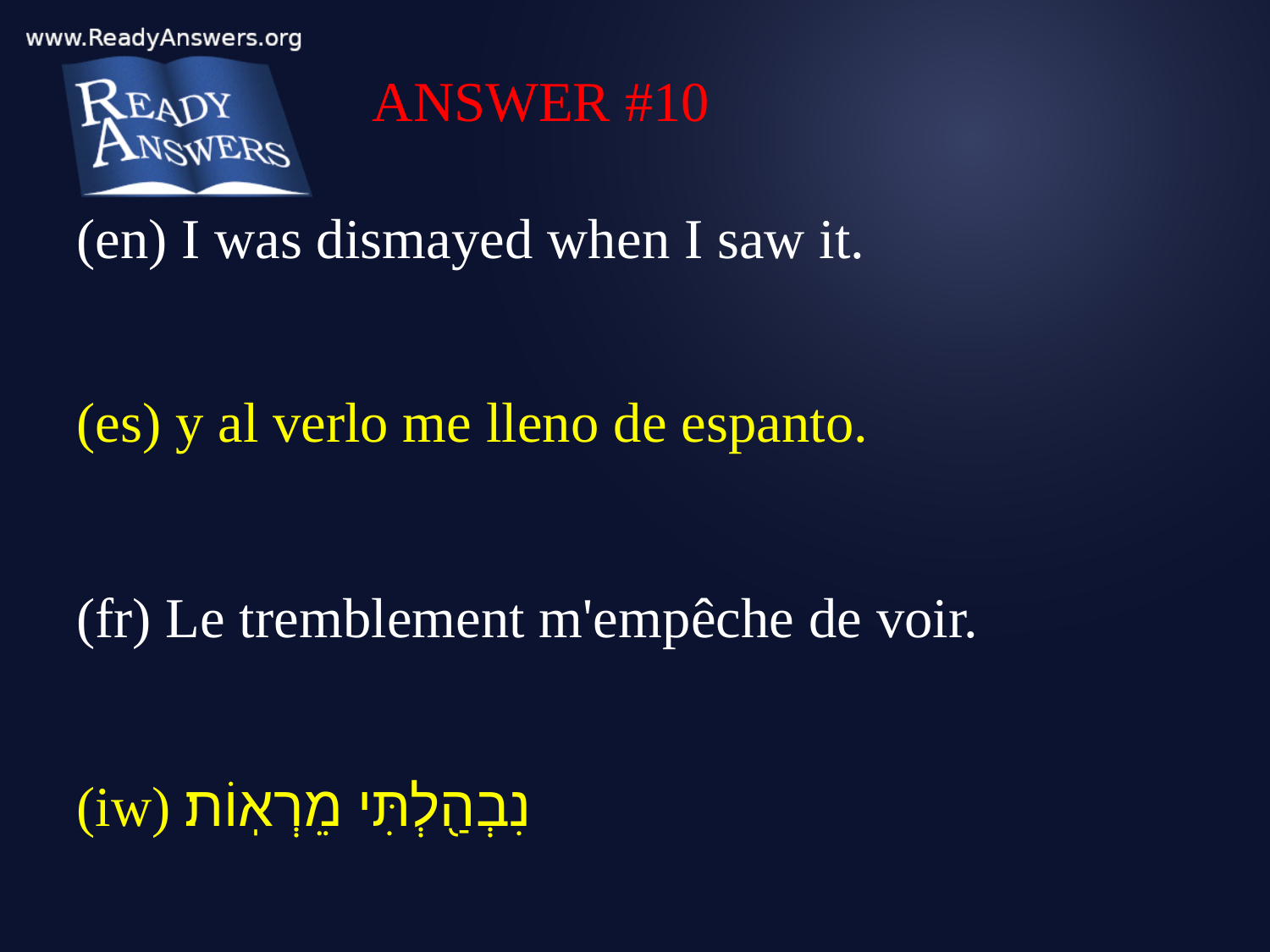

ANSWER #10
(en) I was dismayed when I saw it.
(es) y al verlo me lleno de espanto.
(fr) Le tremblement m'empêche de voir.
(iw) נִבְהַ֖לְתִּי מֵרְאֽוֹת׃